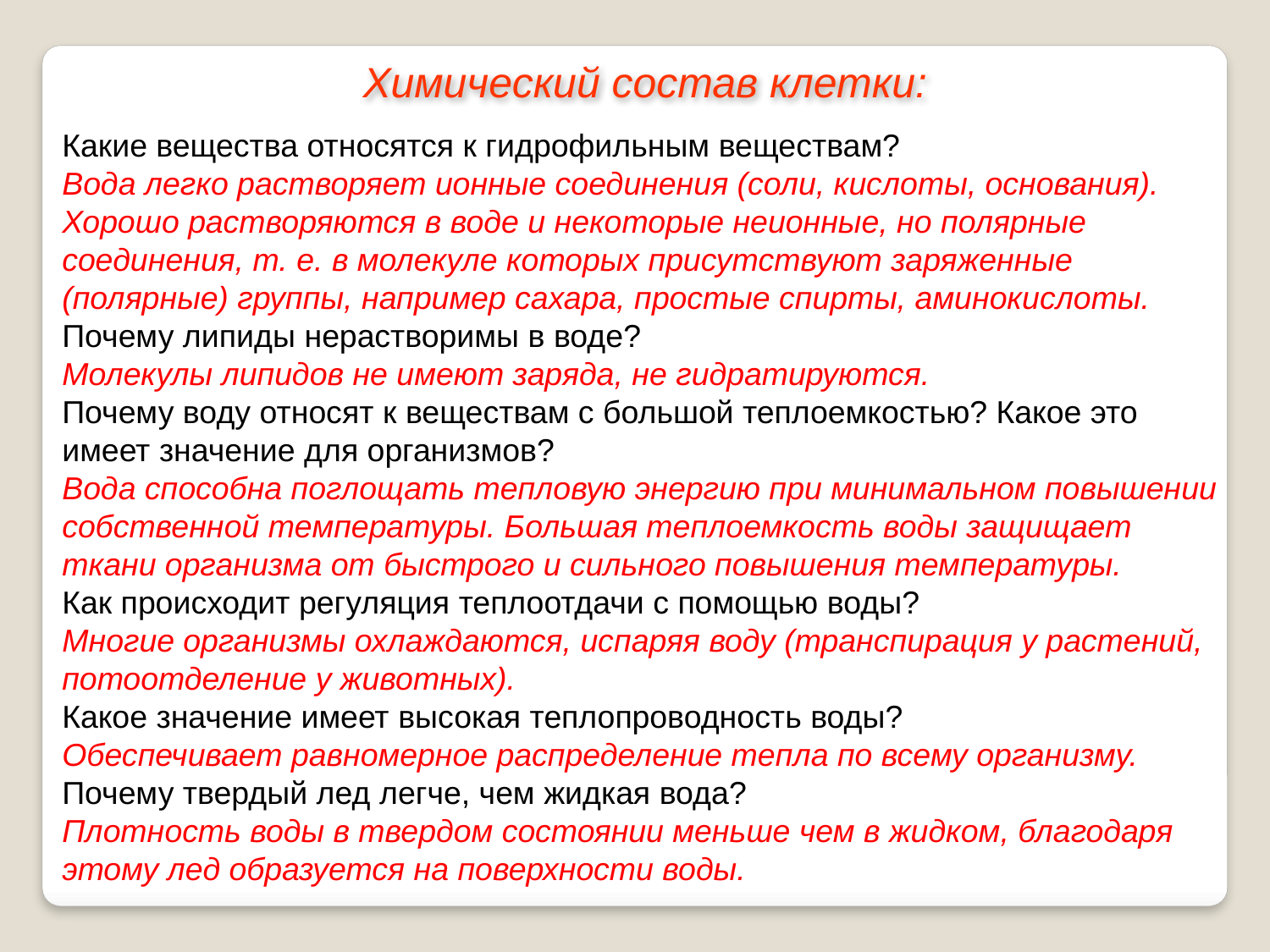

Химический состав клетки:
Какие вещества относятся к гидрофильным веществам?
Вода легко растворяет ионные соединения (соли, кислоты, основания). Хорошо растворяются в воде и некоторые неионные, но полярные соединения, т. е. в молекуле которых присутствуют заряженные (полярные) группы, например сахара, простые спирты, аминокислоты.
Почему липиды нерастворимы в воде?
Молекулы липидов не имеют заряда, не гидратируются.
Почему воду относят к веществам с большой теплоемкостью? Какое это имеет значение для организмов?
Вода способна поглощать тепловую энергию при минимальном повышении собственной температуры. Большая теплоемкость воды защищает ткани организма от быстрого и сильного повышения температуры.
Как происходит регуляция теплоотдачи с помощью воды?
Многие организмы охлаждаются, испаряя воду (транспирация у растений, потоотделение у животных).
Какое значение имеет высокая теплопроводность воды?
Обеспечивает равномерное распределение тепла по всему организму.
Почему твердый лед легче, чем жидкая вода?
Плотность воды в твердом состоянии меньше чем в жидком, благодаря этому лед образуется на поверхности воды.